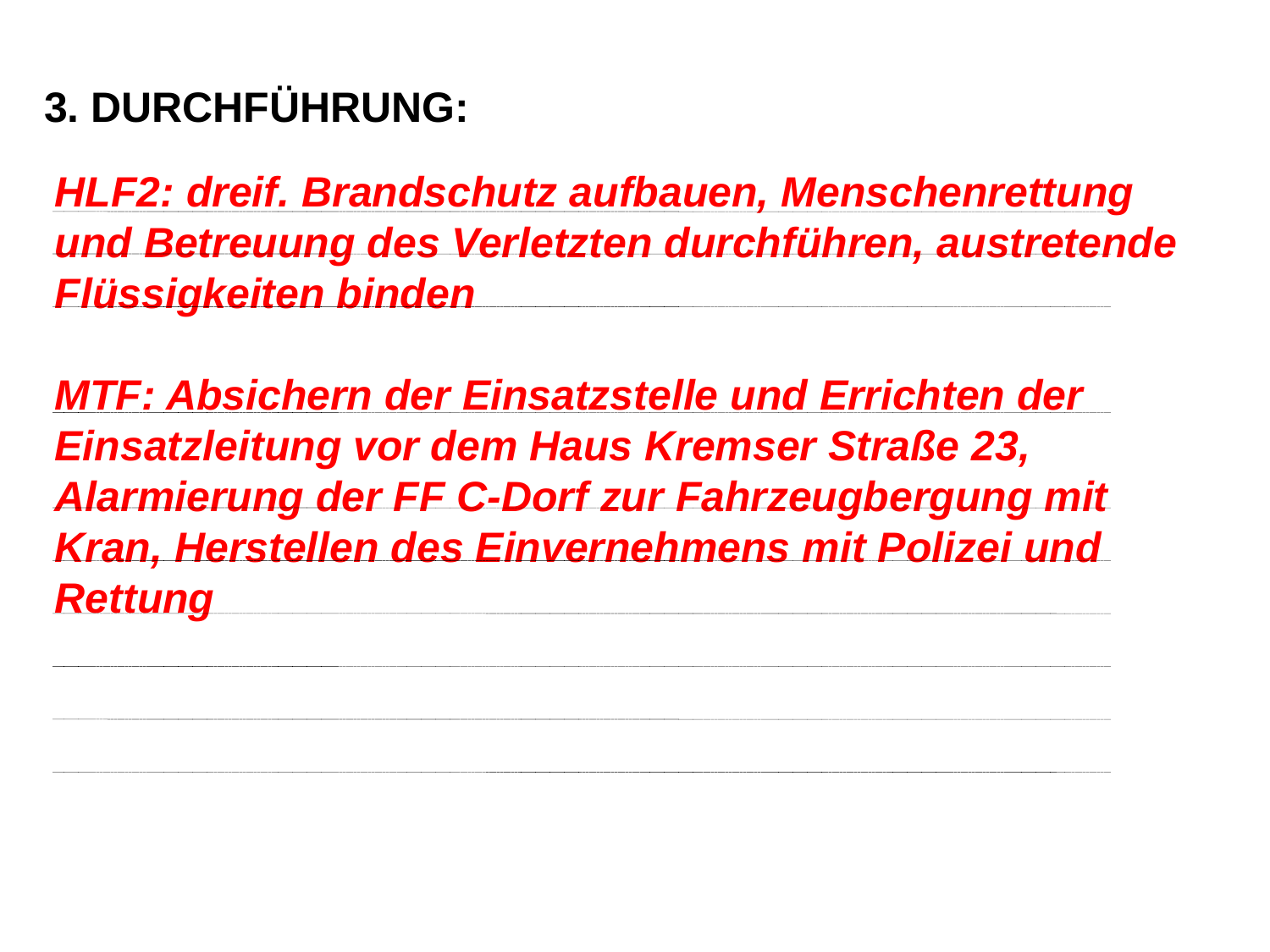

3. DURCHFÜHRUNG:

HLF2: dreif. Brandschutz aufbauen, Menschenrettung und Betreuung des Verletzten durchführen, austretende Flüssigkeiten binden
MTF: Absichern der Einsatzstelle und Errichten der Einsatzleitung vor dem Haus Kremser Straße 23, Alarmierung der FF C-Dorf zur Fahrzeugbergung mit Kran, Herstellen des Einvernehmens mit Polizei und Rettung

27